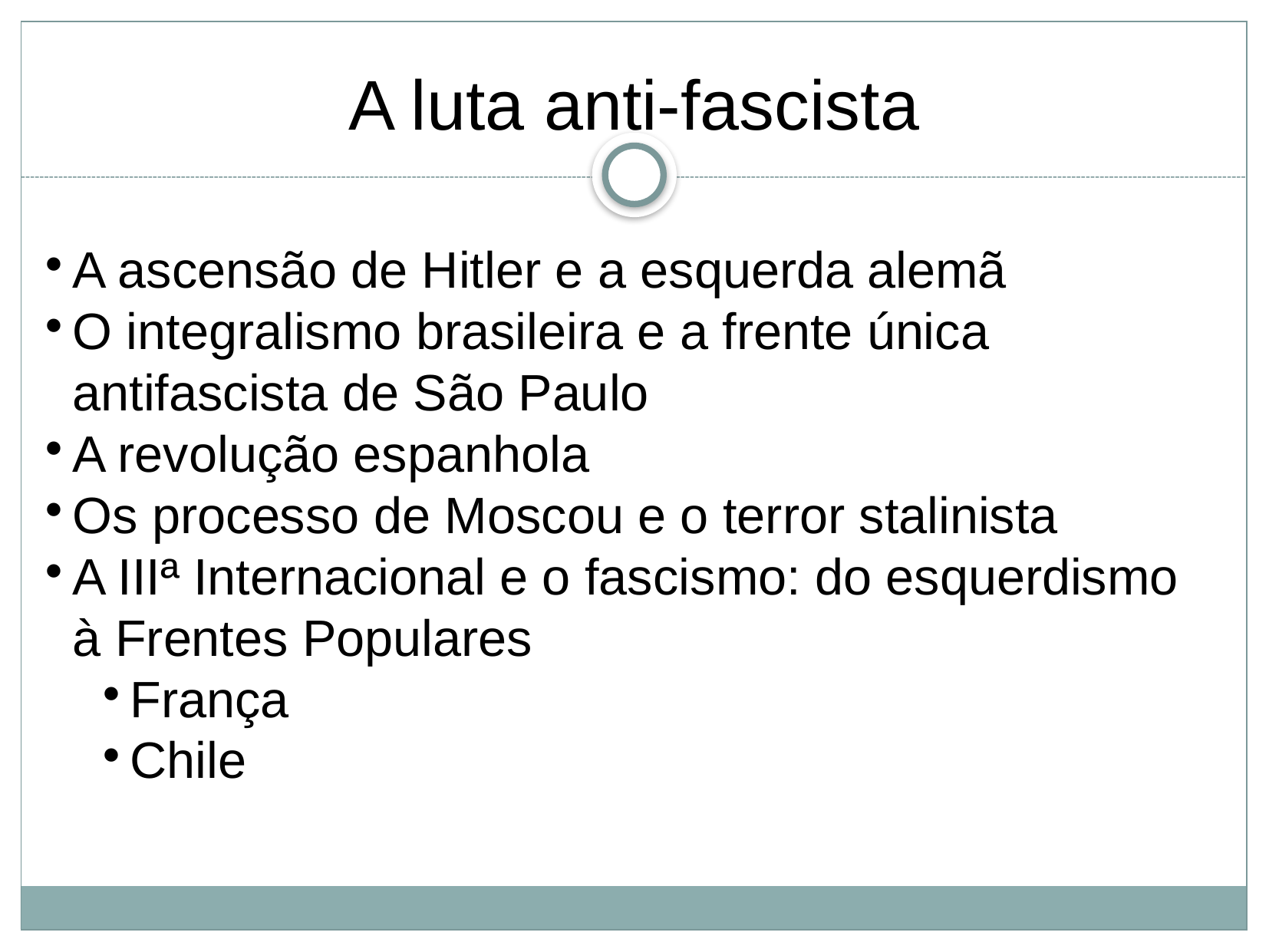

A luta anti-fascista

A ascensão de Hitler e a esquerda alemã
O integralismo brasileira e a frente única antifascista de São Paulo
A revolução espanhola
Os processo de Moscou e o terror stalinista
A IIIª Internacional e o fascismo: do esquerdismo à Frentes Populares
França
Chile